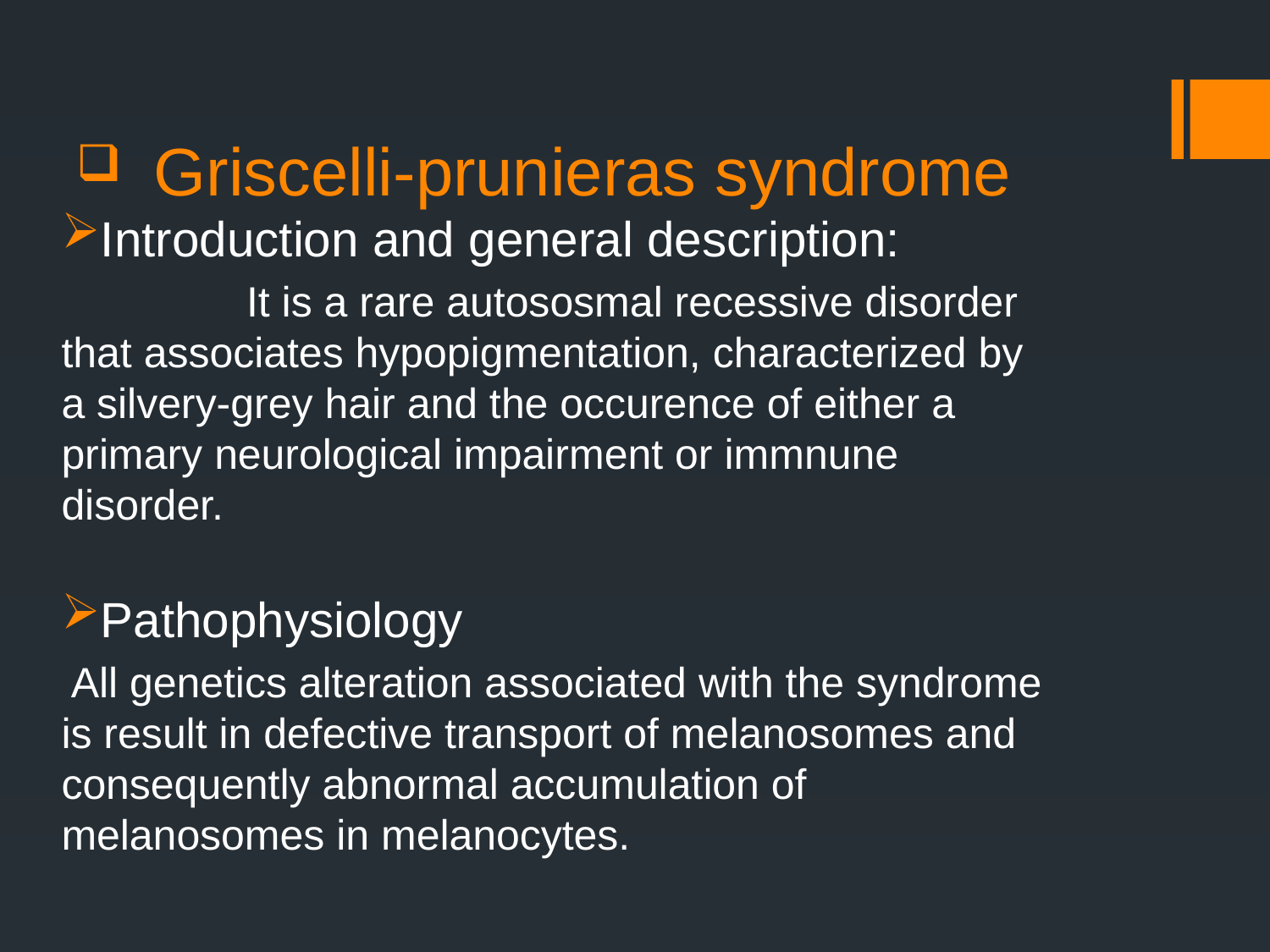

# Griscelli-prunieras syndrome
Introduction and general description:
                   It is a rare autososmal recessive disorder that associates hypopigmentation, characterized by a silvery-grey hair and the occurence of either a primary neurological impairment or immnune disorder.

Pathophysiology
 All genetics alteration associated with the syndrome is result in defective transport of melanosomes and consequently abnormal accumulation of melanosomes in melanocytes.